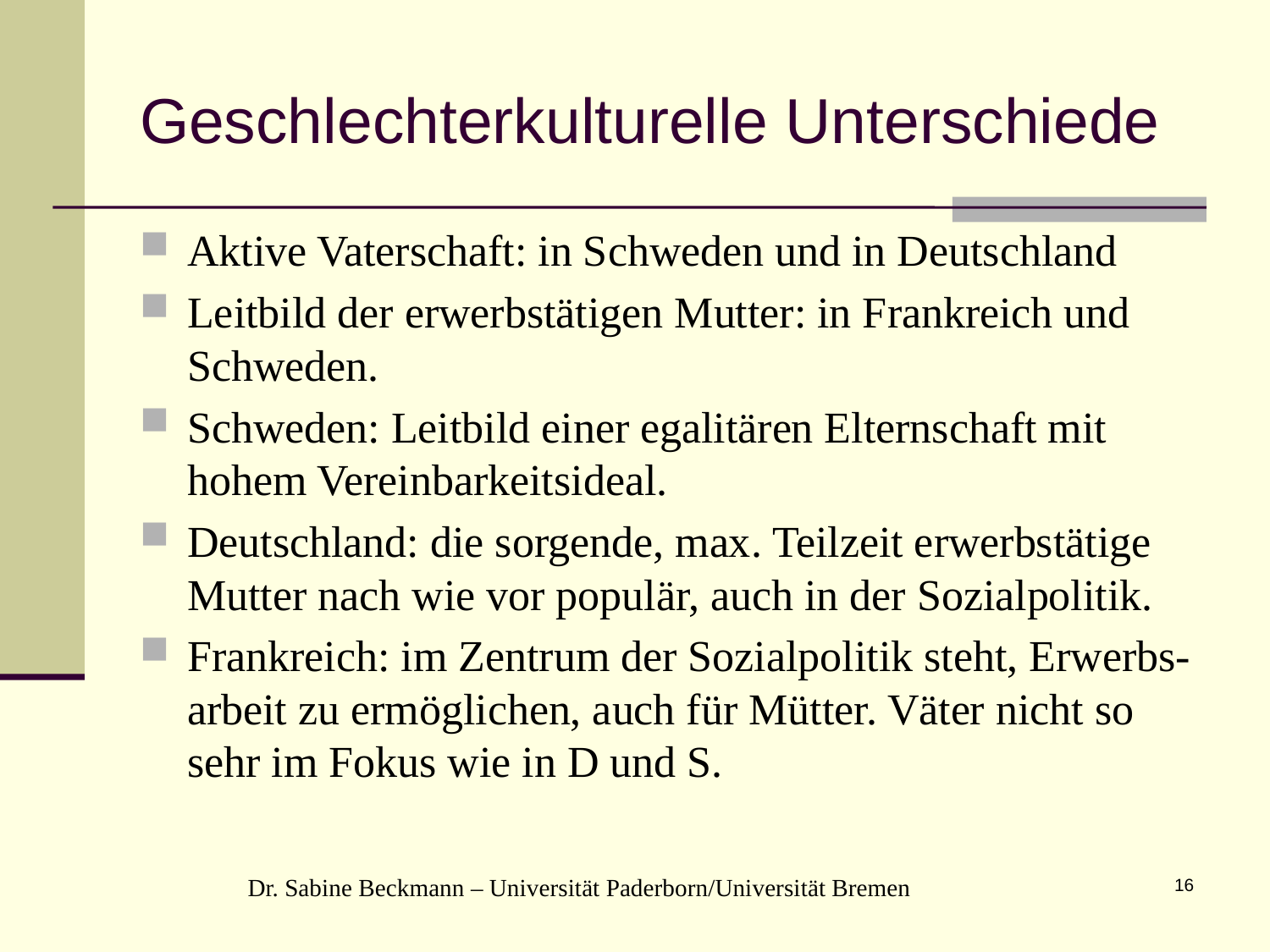

# Geschlechterkulturelle Unterschiede
Aktive Vaterschaft: in Schweden und in Deutschland
Leitbild der erwerbstätigen Mutter: in Frankreich und Schweden.
Schweden: Leitbild einer egalitären Elternschaft mit hohem Vereinbarkeitsideal.
Deutschland: die sorgende, max. Teilzeit erwerbstätige Mutter nach wie vor populär, auch in der Sozialpolitik.
Frankreich: im Zentrum der Sozialpolitik steht, Erwerbs-arbeit zu ermöglichen, auch für Mütter. Väter nicht so sehr im Fokus wie in D und S.
Dr. Sabine Beckmann – Universität Paderborn/Universität Bremen

16